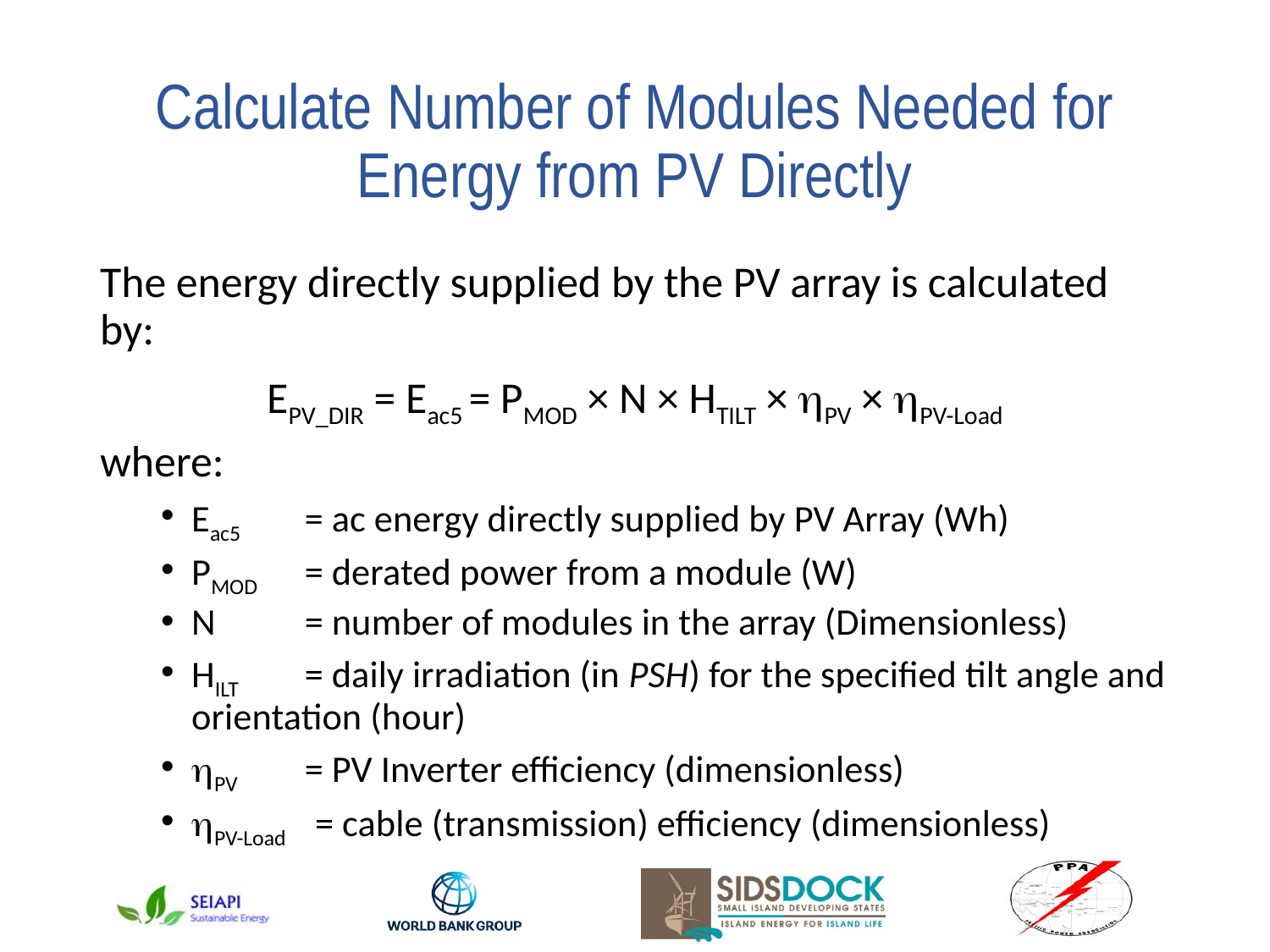

# Calculate Number of Modules Needed for Energy from PV Directly
The energy directly supplied by the PV array is calculated by:
EPV_DIR = Eac5 = PMOD × N × HTILT × ηPV × ηPV-Load
where:
Eac5 	= ac energy directly supplied by PV Array (Wh)
PMOD 	= derated power from a module (W)
N      	= number of modules in the array (Dimensionless)
HILT	= daily irradiation (in PSH) for the specified tilt angle and orientation (hour)
ηPV 	= PV Inverter efficiency (dimensionless)
ηPV-Load      = cable (transmission) efficiency (dimensionless)